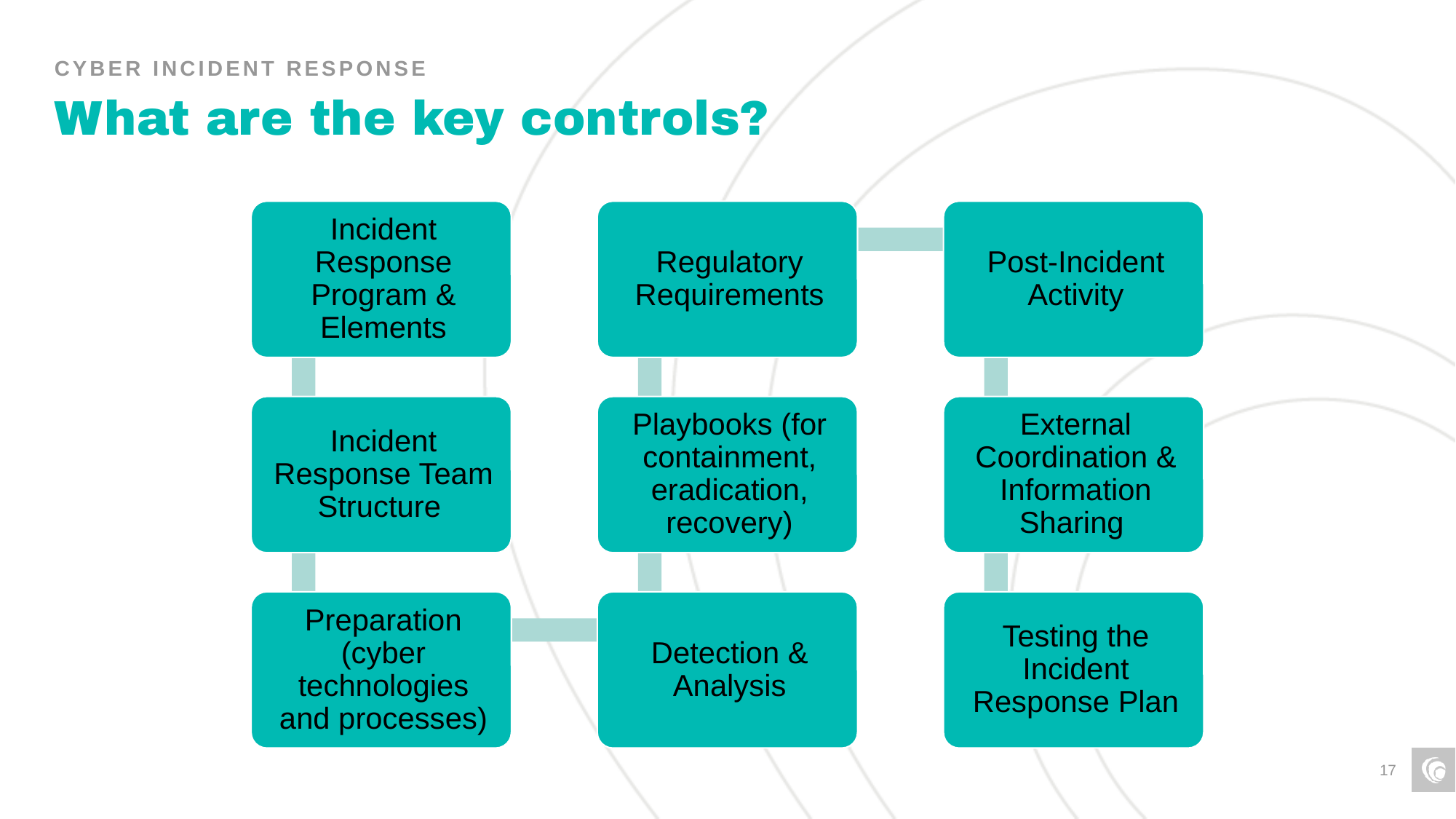

Cyber incident response
# What are the key controls?
Incident Response Program & Elements
Incident Response Team Structure
Preparation (cyber technologies and processes)
Detection & Analysis
Playbooks (for containment, eradication, recovery)
Regulatory Requirements
Post-Incident Activity
External Coordination & Information Sharing
Testing the Incident Response Plan